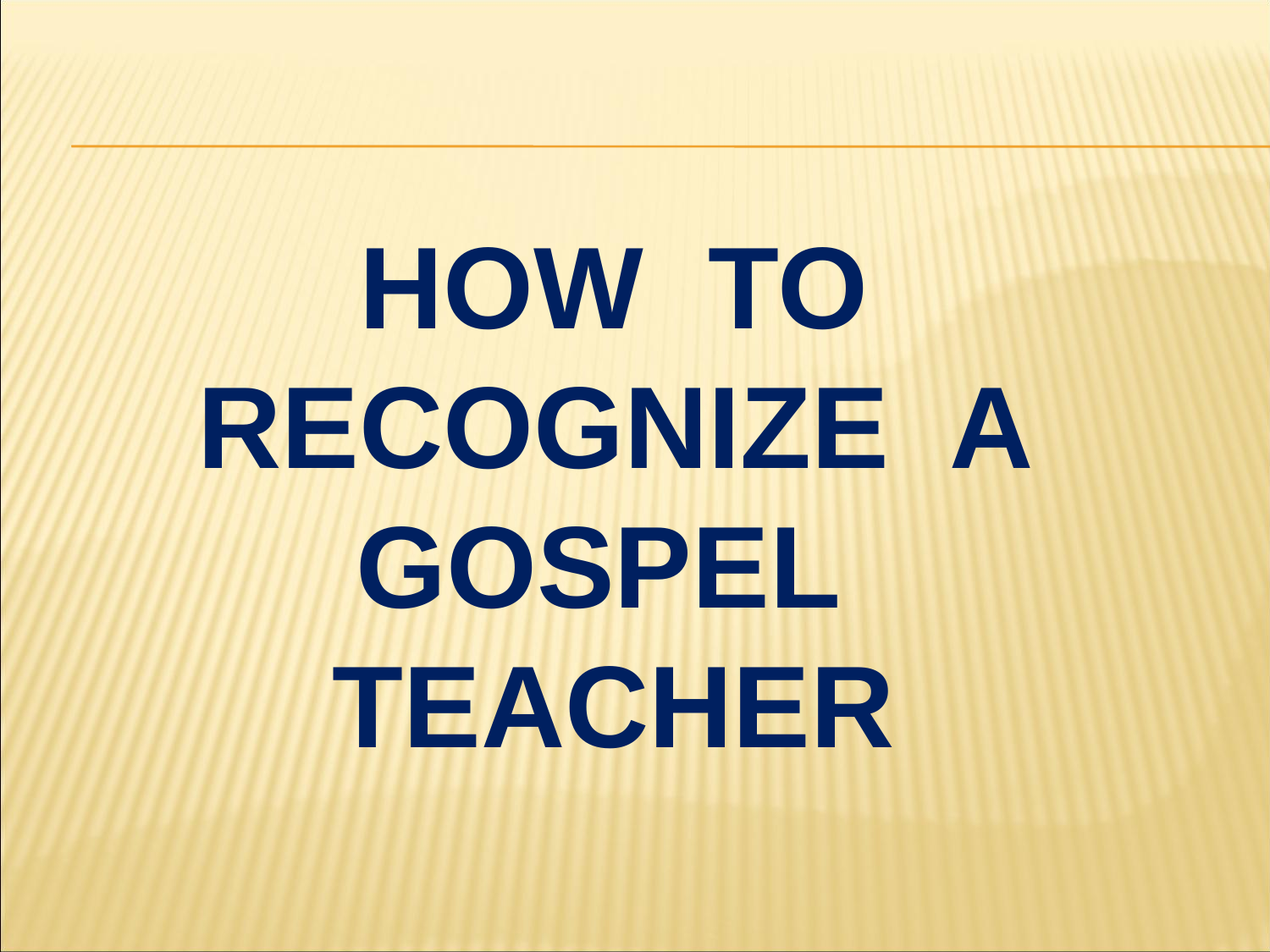

# how  to recognize  a gospel  teacher